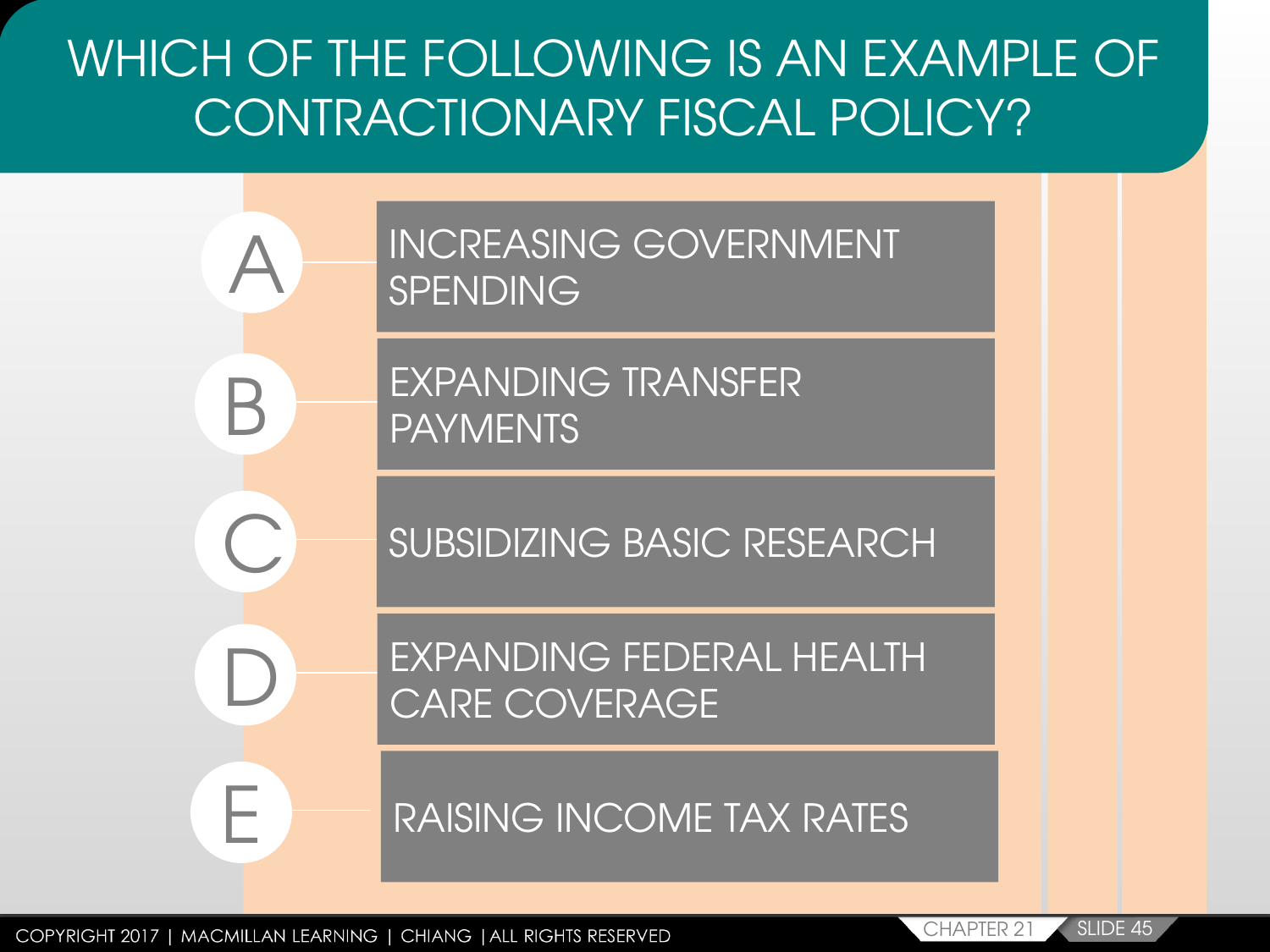

WHICH OF THE FOLLOWING IS AN EXAMPLE OF CONTRACTIONARY FISCAL POLICY?
INCREASING GOVERNMENT SPENDING
A
EXPANDING TRANSFER PAYMENTS
B
SUBSIDIZING BASIC RESEARCH
C
EXPANDING FEDERAL HEALTH CARE COVERAGE
D
RAISING INCOME TAX RATES
E
SLIDE 45
CHAPTER 21